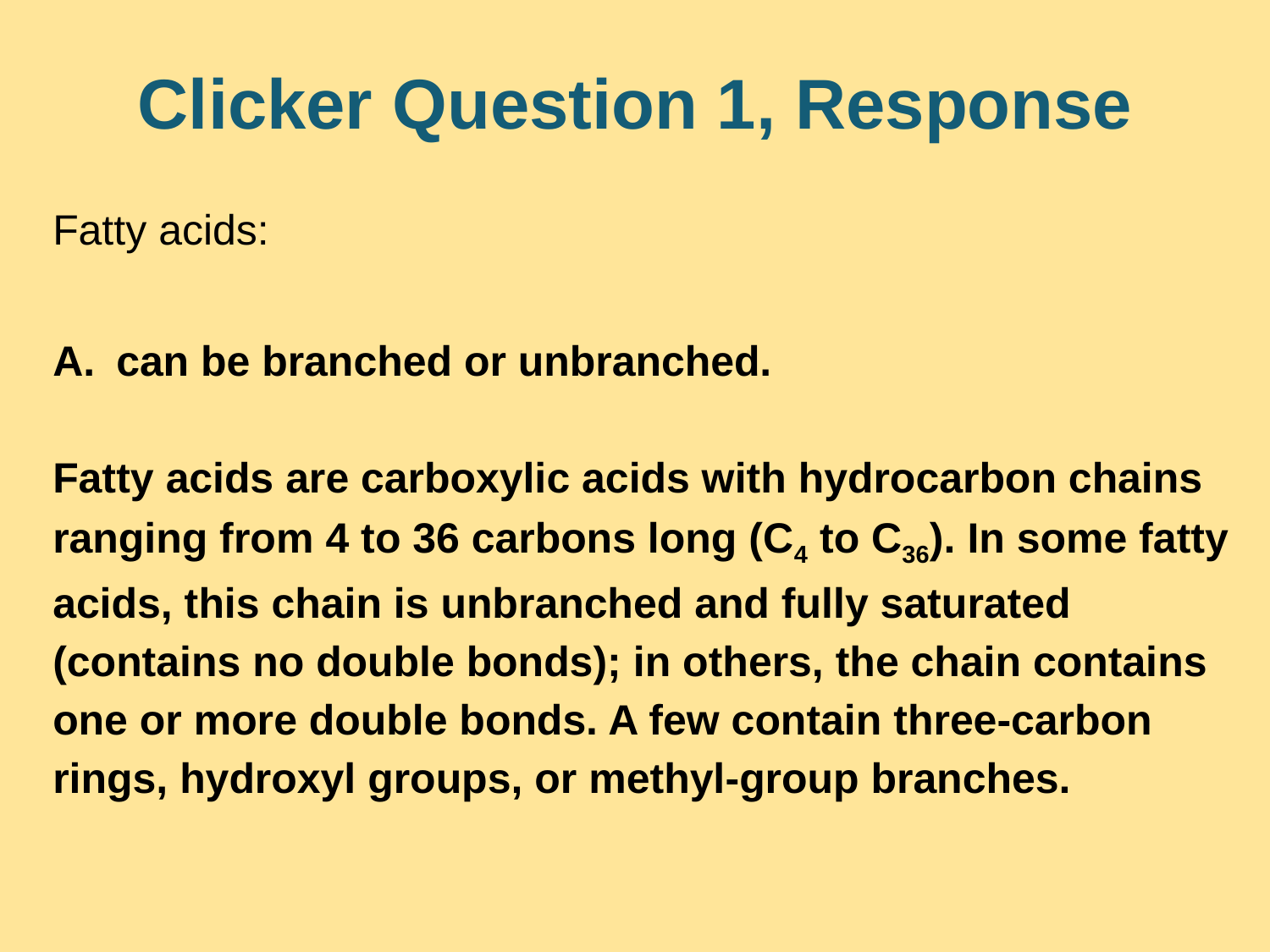

# Clicker Question 1, Response
Fatty acids:

can be branched or unbranched.

Fatty acids are carboxylic acids with hydrocarbon chains ranging from 4 to 36 carbons long (C4 to C36). In some fatty acids, this chain is unbranched and fully saturated (contains no double bonds); in others, the chain contains one or more double bonds. A few contain three-carbon rings, hydroxyl groups, or methyl-group branches.